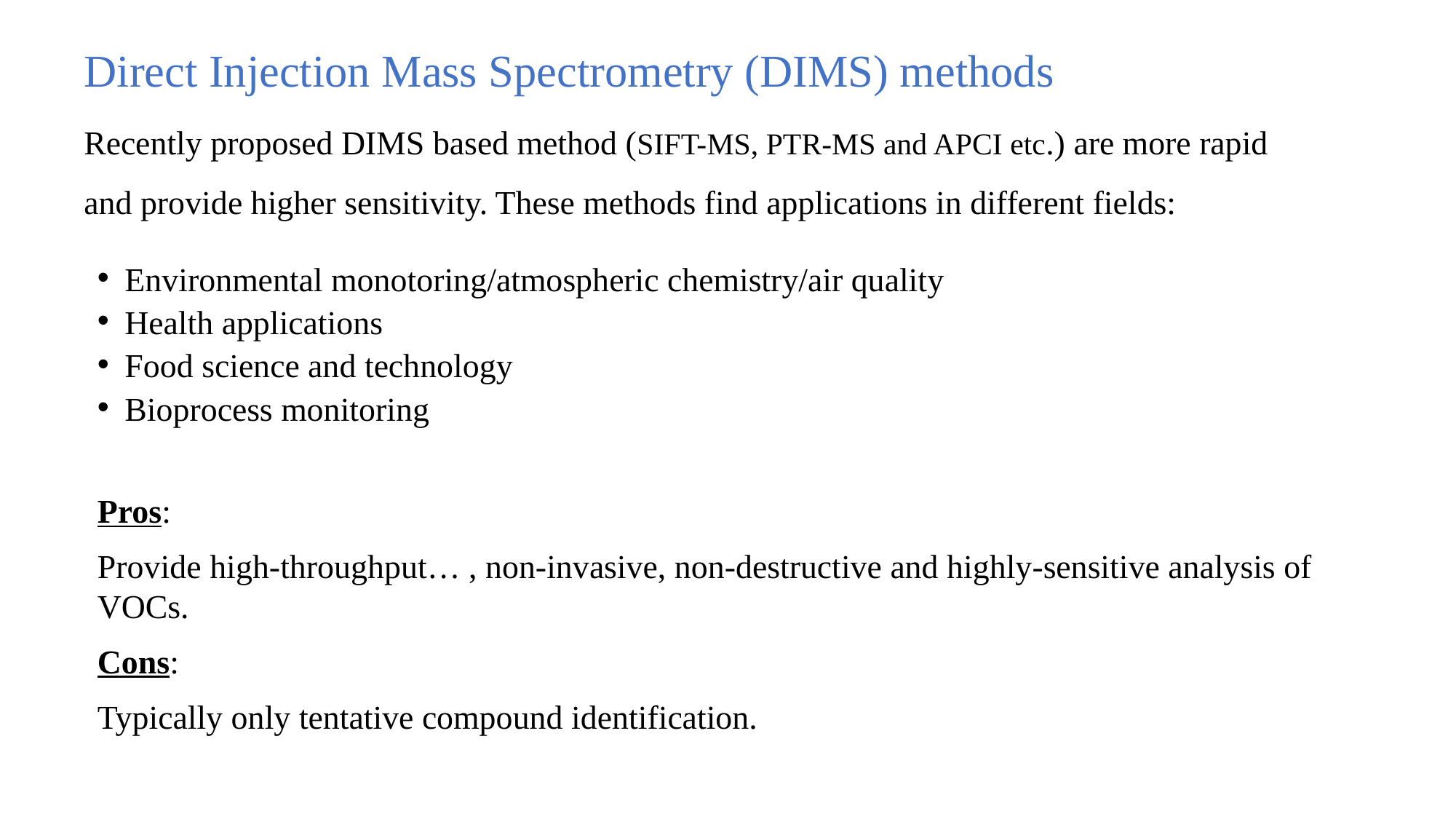

# Direct Injection Mass Spectrometry (DIMS) methods
Recently proposed DIMS based method (SIFT-MS, PTR-MS and APCI etc.) are more rapid and provide higher sensitivity. These methods find applications in different fields:

Environmental monotoring/atmospheric chemistry/air quality
Health applications
Food science and technology
Bioprocess monitoring

Pros:
Provide high-throughput… , non-invasive, non-destructive and highly-sensitive analysis of VOCs.
Cons:
Typically only tentative compound identification.